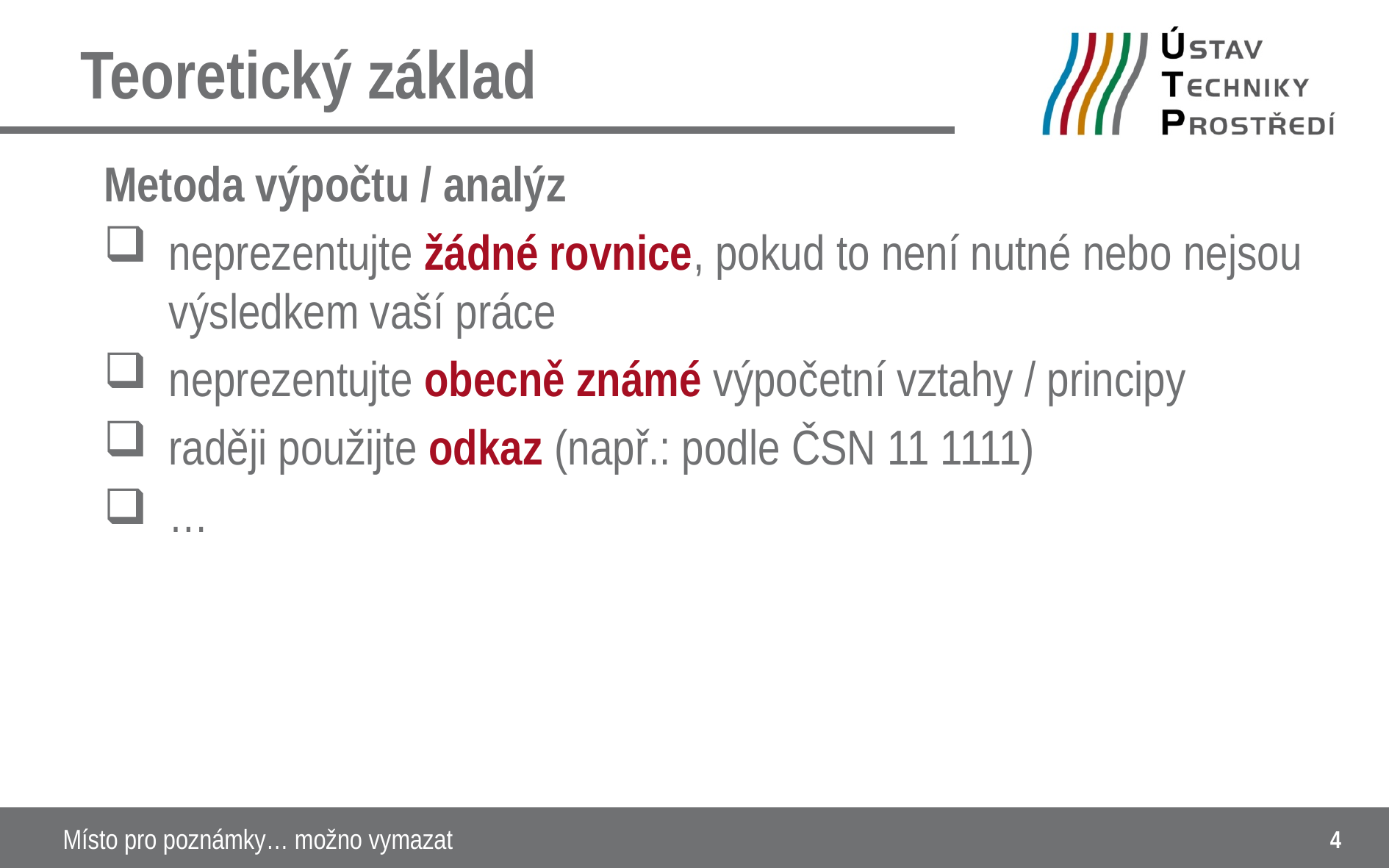

Teoretický základ
Metoda výpočtu / analýz
neprezentujte žádné rovnice, pokud to není nutné nebo nejsou výsledkem vaší práce
neprezentujte obecně známé výpočetní vztahy / principy
raději použijte odkaz (např.: podle ČSN 11 1111)
…
Místo pro poznámky… možno vymazat